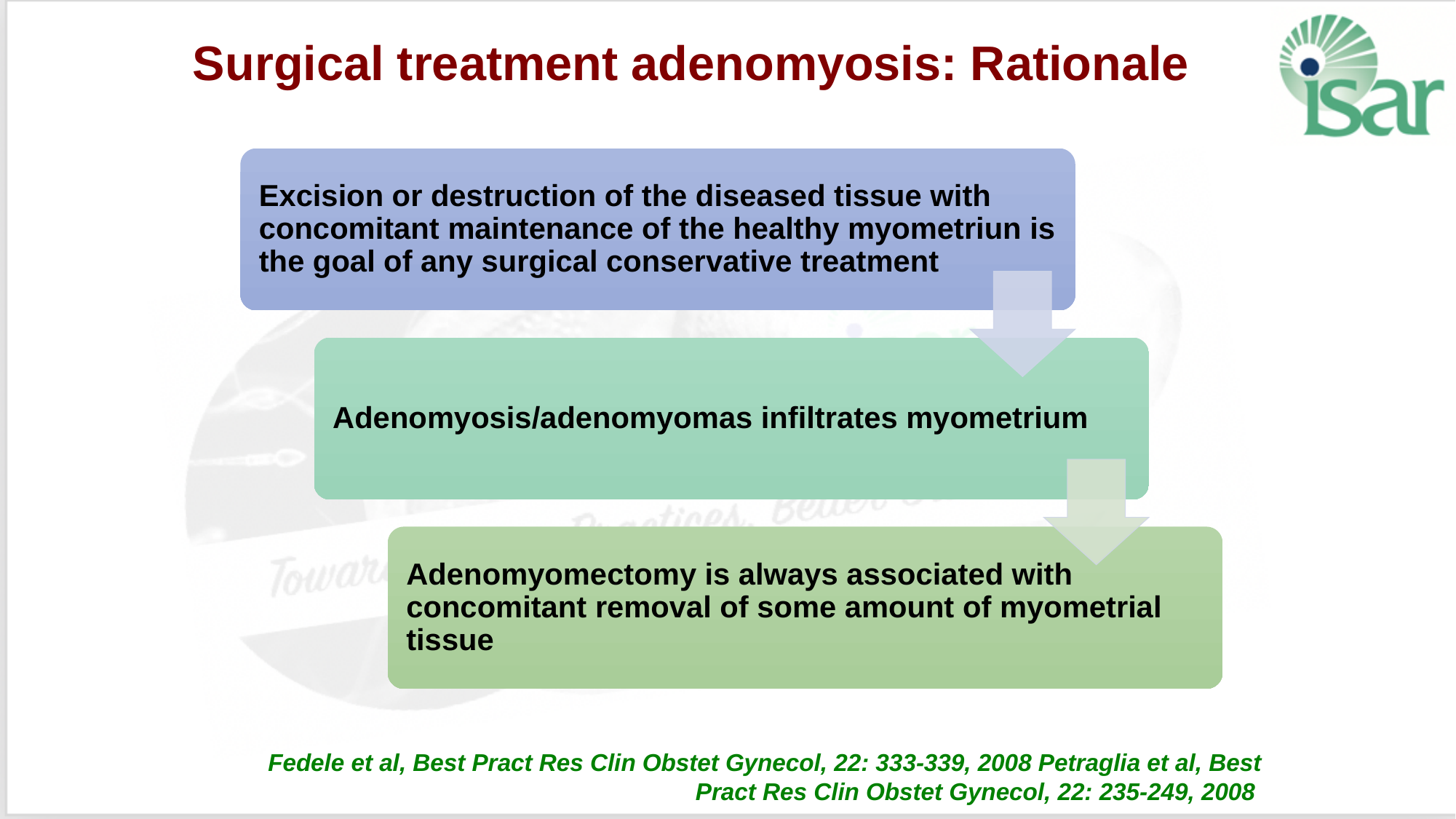

# Surgical treatment adenomyosis: Rationale
Excision or destruction of the diseased tissue with concomitant maintenance of the healthy myometriun is the goal of any surgical conservative treatment
Adenomyosis/adenomyomas infiltrates myometrium
Adenomyomectomy is always associated with concomitant removal of some amount of myometrial tissue

Fedele et al, Best Pract Res Clin Obstet Gynecol, 22: 333‐339, 2008 Petraglia et al, Best Pract Res Clin Obstet Gynecol, 22: 235‐249, 2008